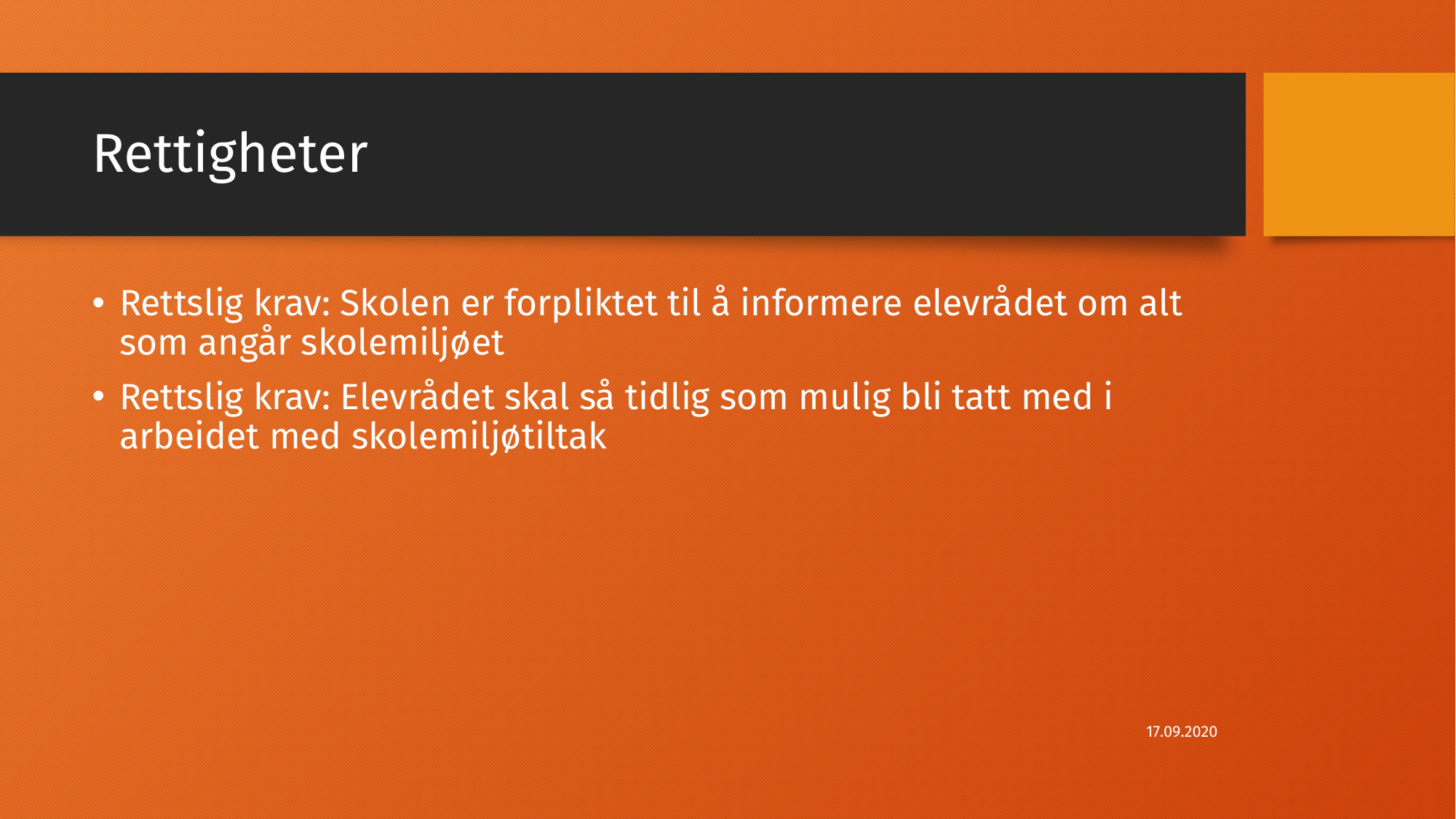

# Rettigheter
Rettslig krav: Skolen er forpliktet til å informere elevrådet om alt som angår skolemiljøet
Rettslig krav: Elevrådet skal så tidlig som mulig bli tatt med i arbeidet med skolemiljøtiltak
17.09.2020